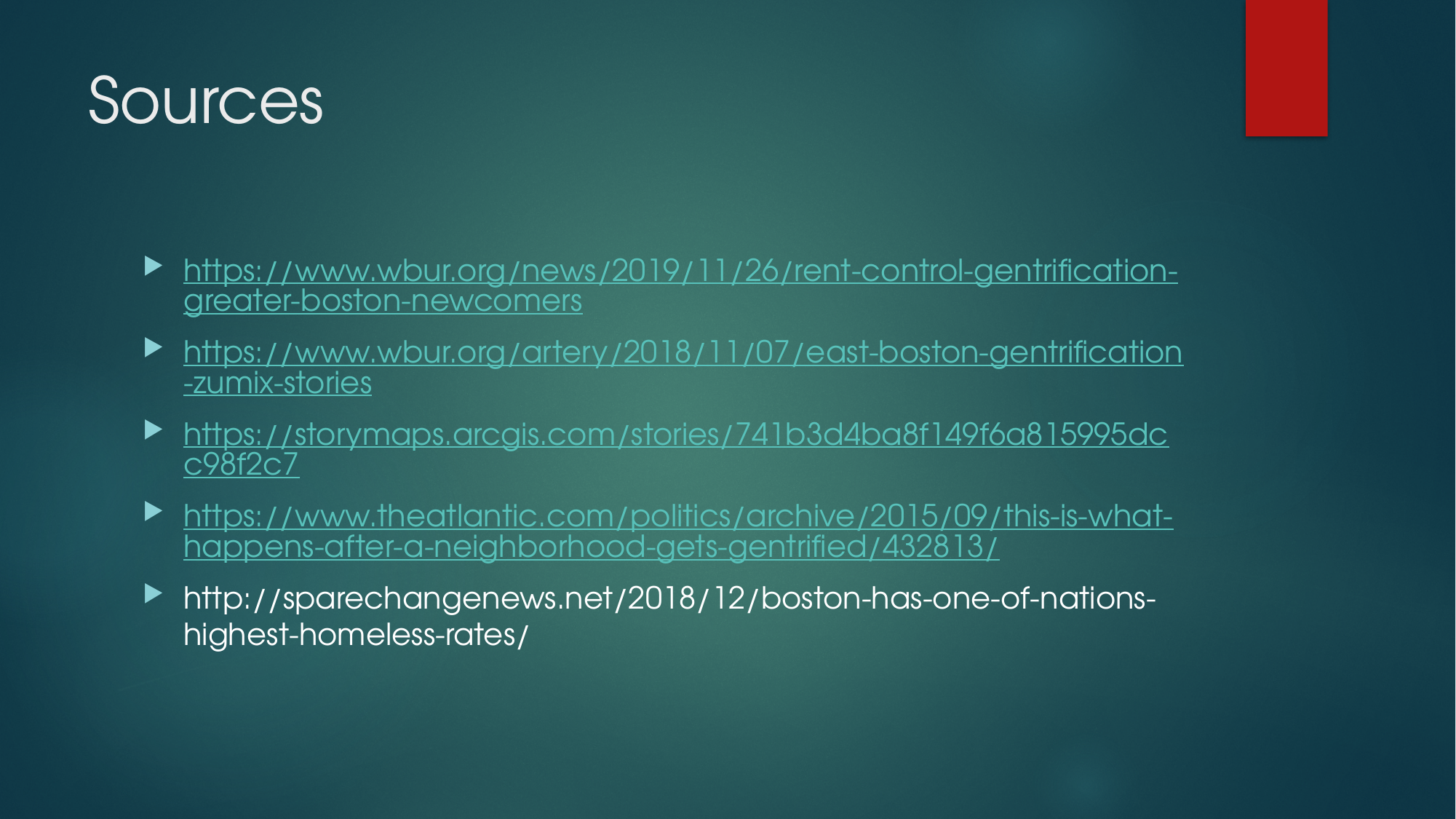

# Sources
https://www.wbur.org/news/2019/11/26/rent-control-gentrification-greater-boston-newcomers
https://www.wbur.org/artery/2018/11/07/east-boston-gentrification-zumix-stories
https://storymaps.arcgis.com/stories/741b3d4ba8f149f6a815995dcc98f2c7
https://www.theatlantic.com/politics/archive/2015/09/this-is-what-happens-after-a-neighborhood-gets-gentrified/432813/
http://sparechangenews.net/2018/12/boston-has-one-of-nations-highest-homeless-rates/